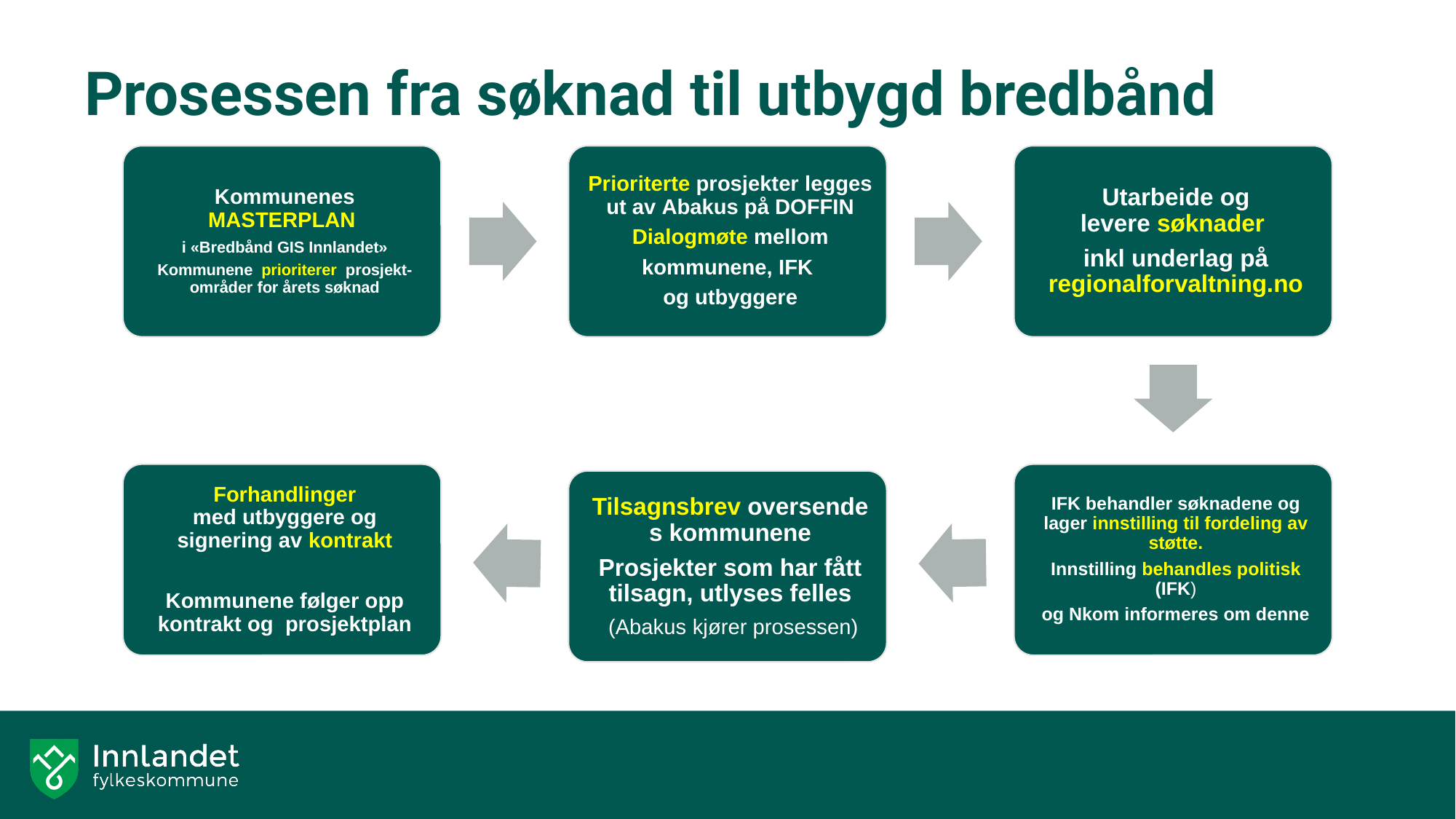

Kommunenes MASTERPLAN
i «Bredbånd GIS Innlandet»
Kommunene  prioriterer  prosjekt-områder​ for årets søknad

Prioriterte prosjekter legges ut av Abakus på DOFFIN​
Dialogmøte mellom
kommunene, IFK
og utbyggere​

Utarbeide og levere søknader
inkl underlag på regionalforvaltning.no​

IFK behandler søknadene og lager innstilling til fordeling av støtte.
Innstilling behandles politisk (IFK​)
og Nkom informeres om denne

Tilsagnsbrev oversendes kommunene​
Prosjekter som har fått tilsagn, utlyses felles
 (Abakus​ kjører prosessen)

Forhandlinger med utbyggere og signering av kontrakt​

Kommunene følger opp kontrakt og  prosjektplan​
Prosessen fra søknad til utbygd bredbånd